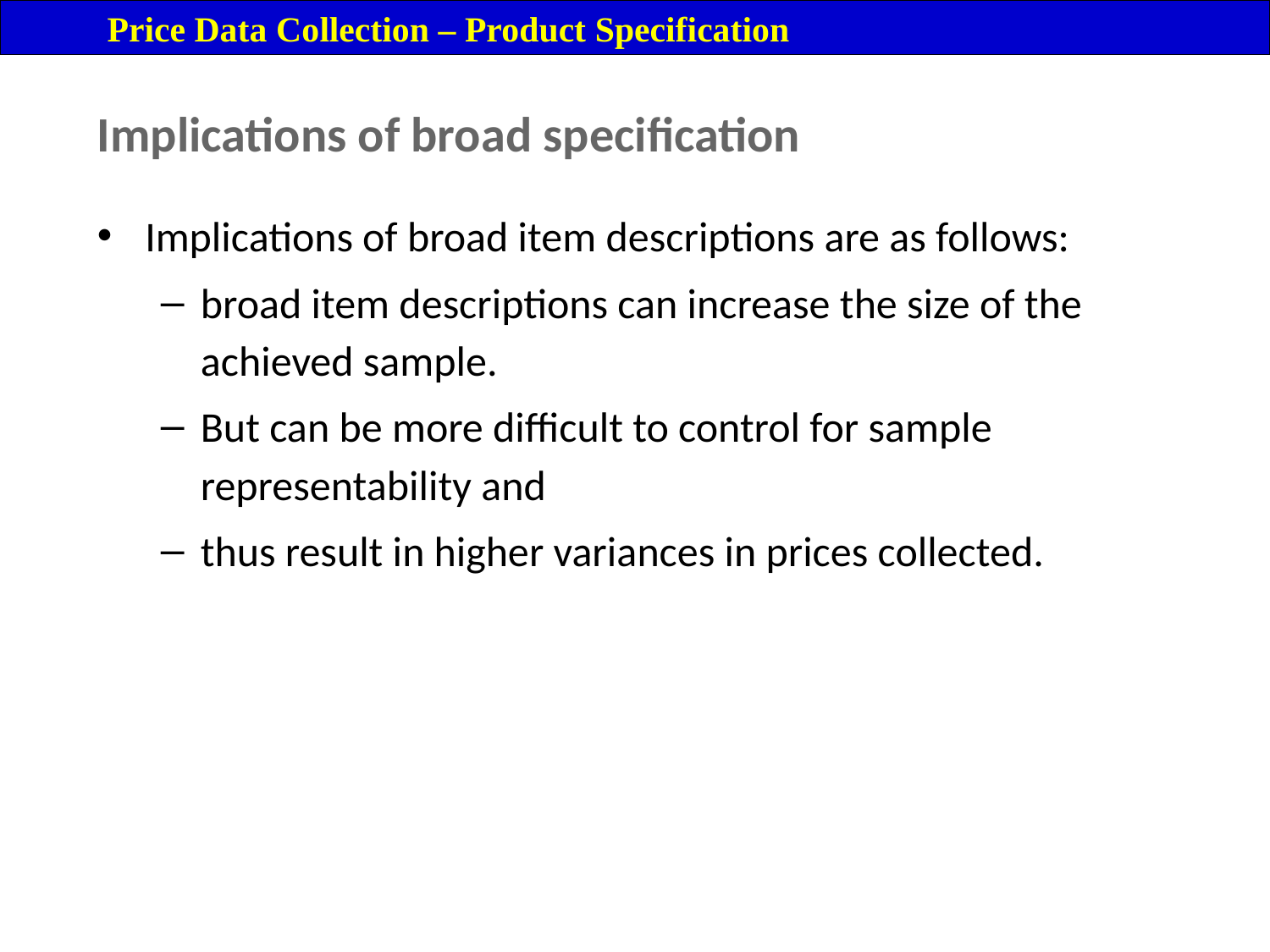

Price Data Collection – Product Specification
Implications of broad specification
Implications of broad item descriptions are as follows:
broad item descriptions can increase the size of the achieved sample.
But can be more difficult to control for sample representability and
thus result in higher variances in prices collected.